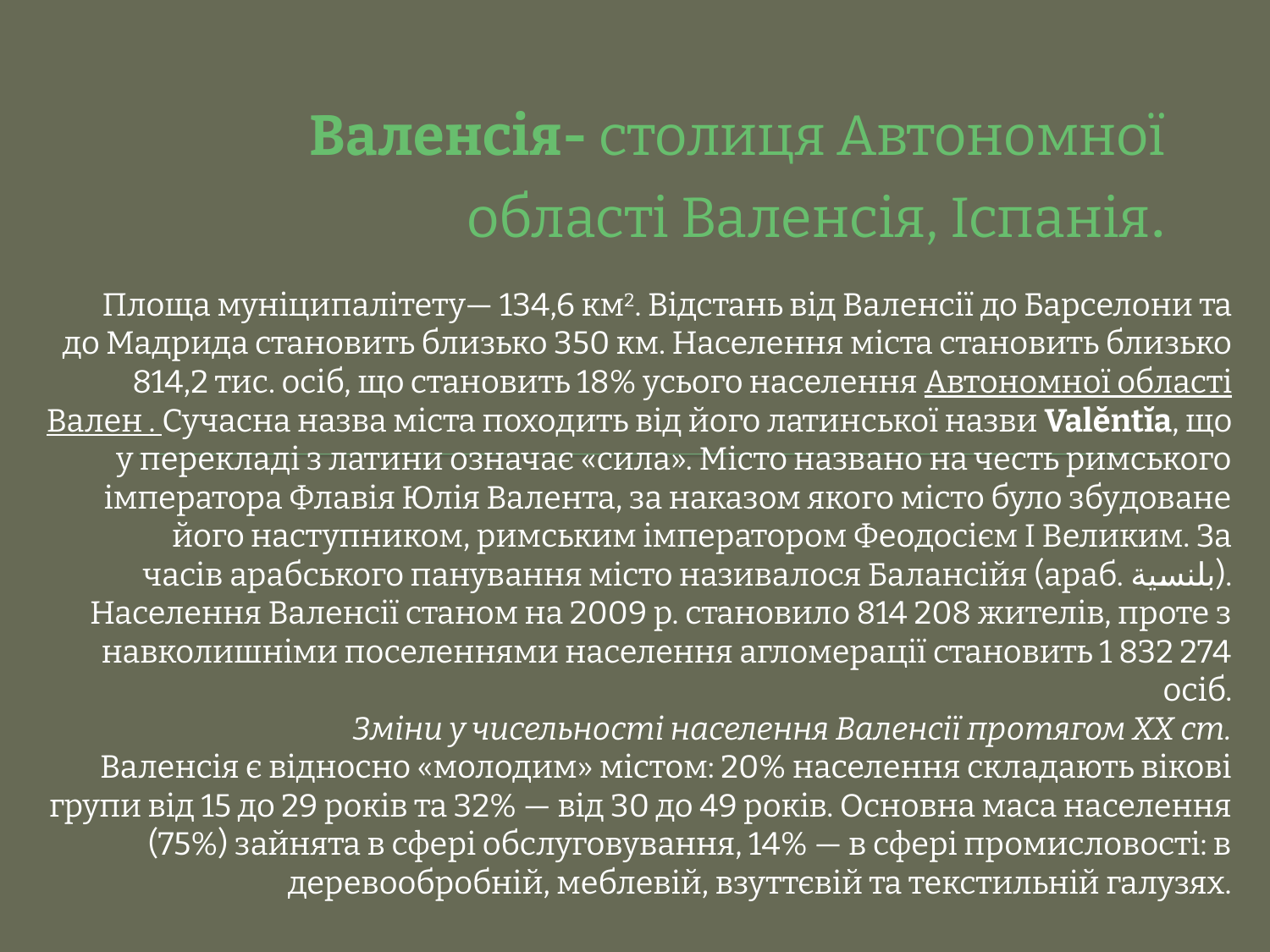

# Валенсія- столиця Автономної області Валенсія, Іспанія.
Площа муніципалітету— 134,6 км2. Відстань від Валенсії до Барселони та до Мадрида становить близько 350 км. Населення міста становить близько 814,2 тис. осіб, що становить 18% усього населення Автономної області Вален . Сучасна назва міста походить від його латинської назви Valĕntĭa, що у перекладі з латини означає «сила». Місто названо на честь римського імператора Флавія Юлія Валента, за наказом якого місто було збудоване його наступником, римським імператором Феодосієм І Великим. За часів арабського панування місто називалося Балансійя (араб. بلنسية). Населення Валенсії станом на 2009 р. становило 814 208 жителів, проте з навколишніми поселеннями населення агломерації становить 1 832 274 осіб.
Зміни у чисельності населення Валенсії протягом ХХ ст.
Валенсія є відносно «молодим» містом: 20% населення складають вікові групи від 15 до 29 років та 32% — від 30 до 49 років. Основна маса населення (75%) зайнята в сфері обслуговування, 14% — в сфері промисловості: в деревообробній, меблевій, взуттєвій та текстильній галузях.